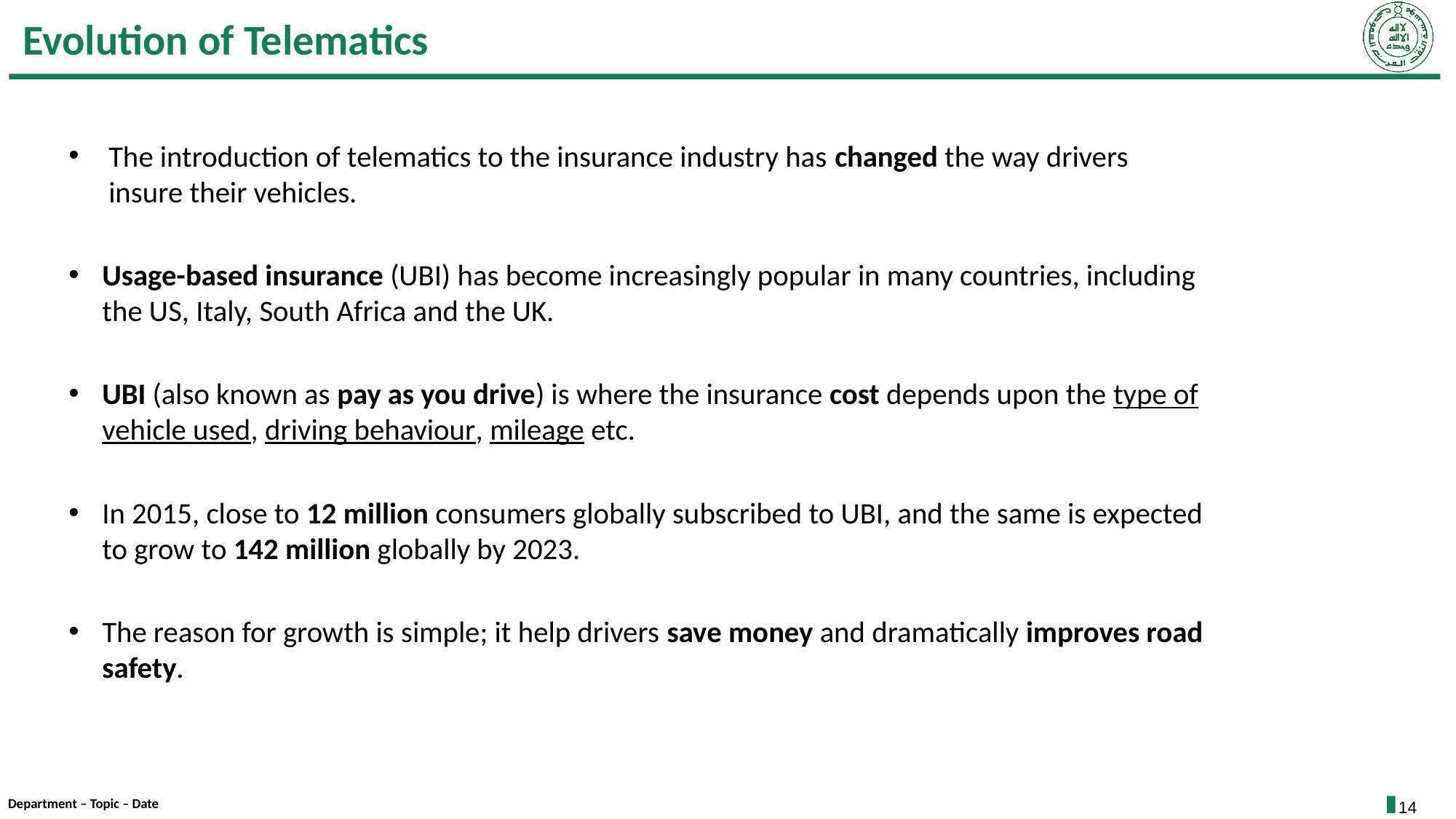

# Evolution of Telematics
The introduction of telematics to the insurance industry has changed the way drivers insure their vehicles.

Usage-based insurance (UBI) has become increasingly popular in many countries, including the US, Italy, South Africa and the UK.

UBI (also known as pay as you drive) is where the insurance cost depends upon the type of vehicle used, driving behaviour, mileage etc.

In 2015, close to 12 million consumers globally subscribed to UBI, and the same is expected to grow to 142 million globally by 2023.

The reason for growth is simple; it help drivers save money and dramatically improves road safety.